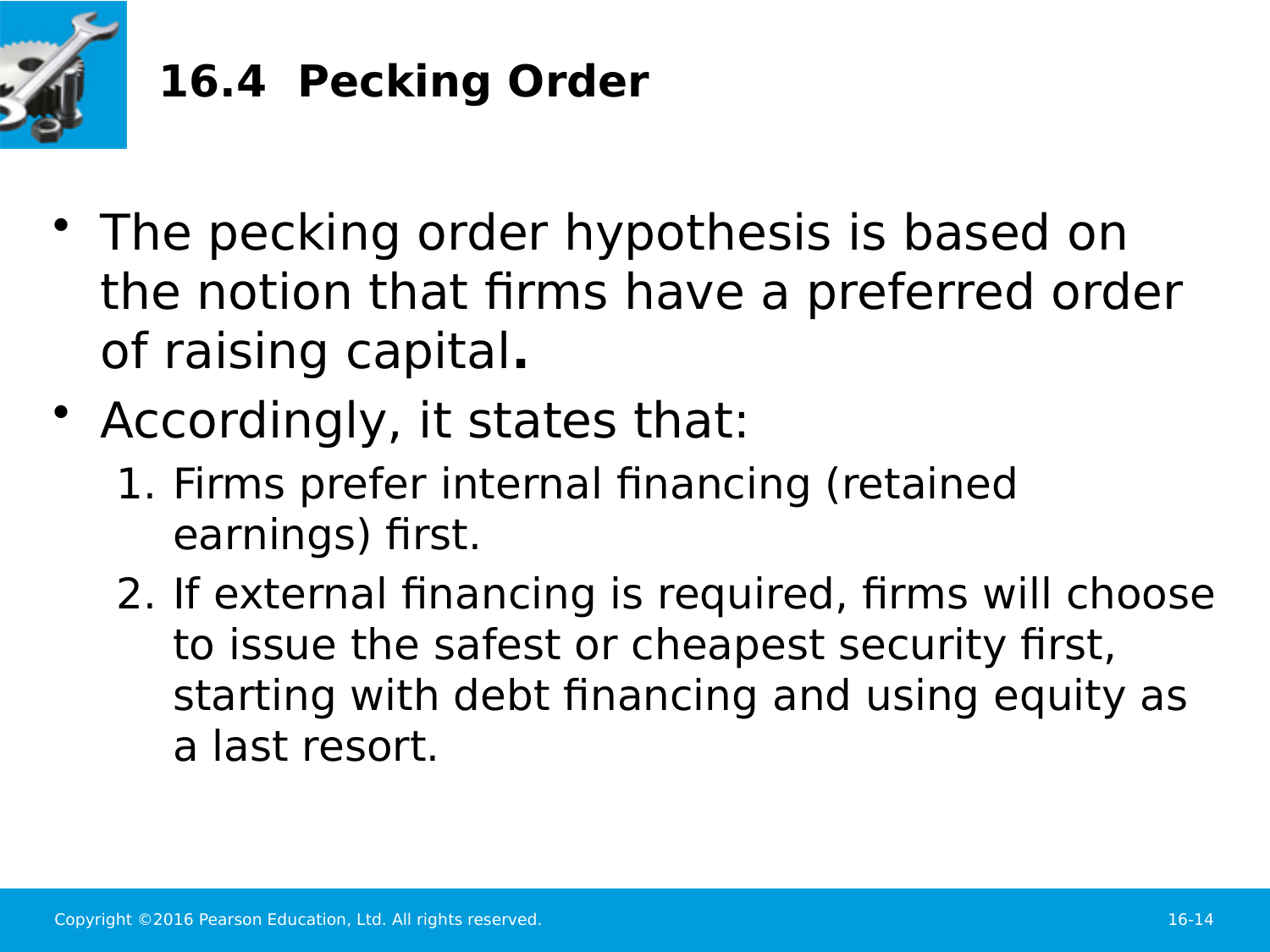

# 16.4  Pecking Order
The pecking order hypothesis is based on the notion that firms have a preferred order of raising capital.
Accordingly, it states that:
1.	Firms prefer internal financing (retained earnings) first.
2.	If external financing is required, firms will choose to issue the safest or cheapest security first, starting with debt financing and using equity as a last resort.